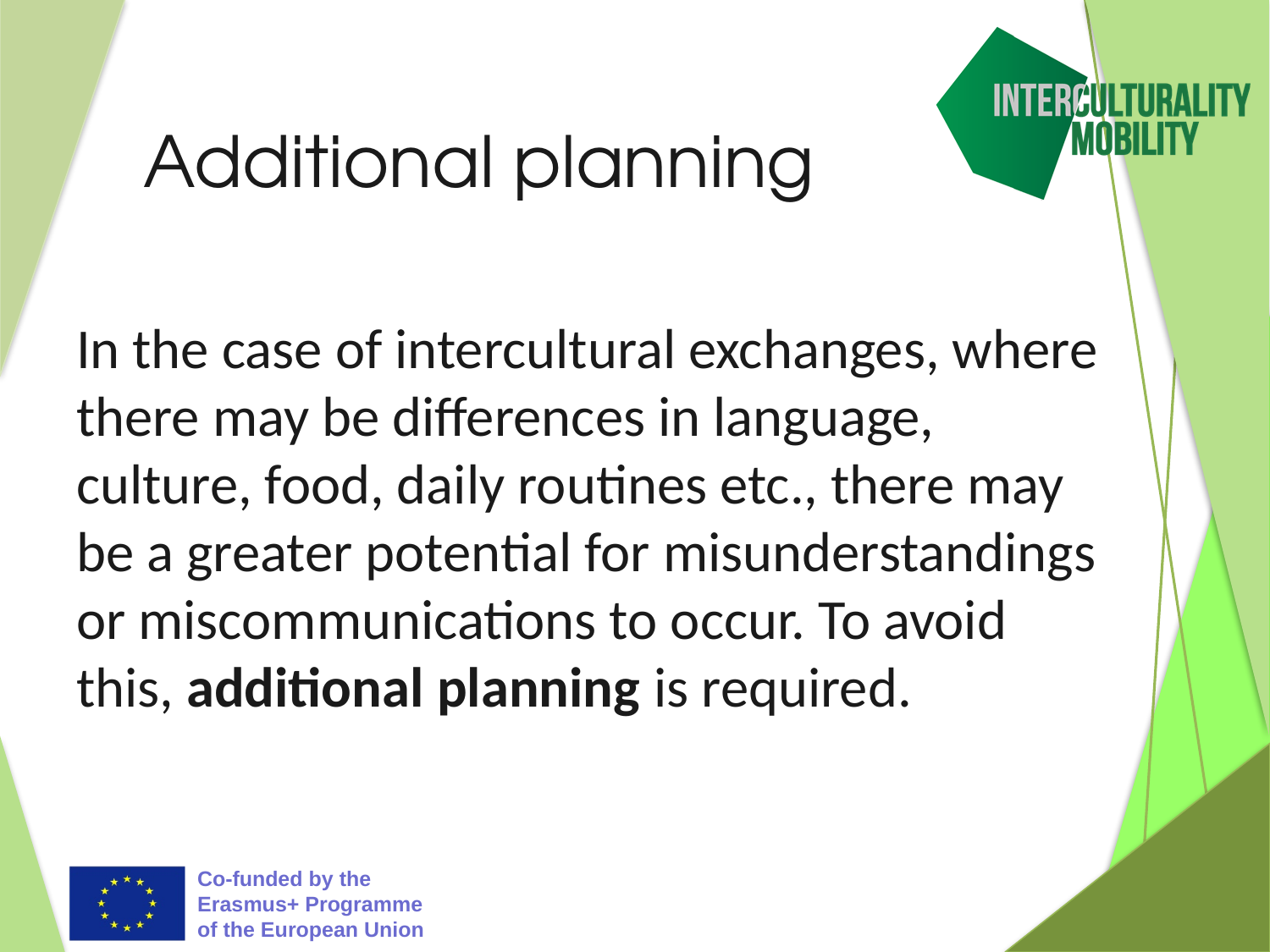

# Additional planning
In the case of intercultural exchanges, where there may be differences in language, culture, food, daily routines etc., there may be a greater potential for misunderstandings or miscommunications to occur. To avoid this, additional planning is required.